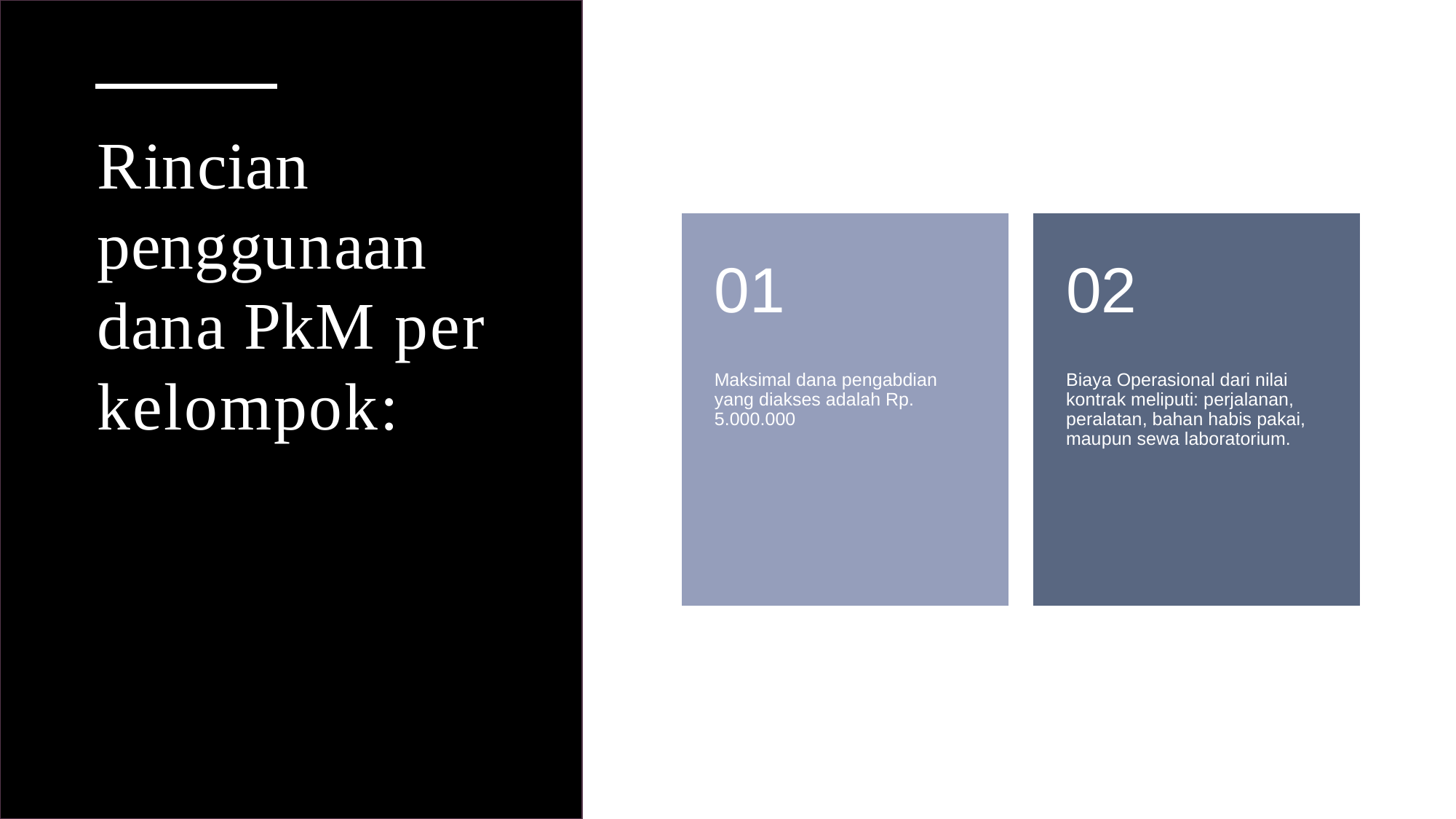

Maksimal dana pengabdian yang diakses adalah Rp. 5.000.000
01
Biaya Operasional dari nilai kontrak meliputi: perjalanan, peralatan, bahan habis pakai, maupun sewa laboratorium.
02
# Rincian penggunaan dana PkM per kelompok: